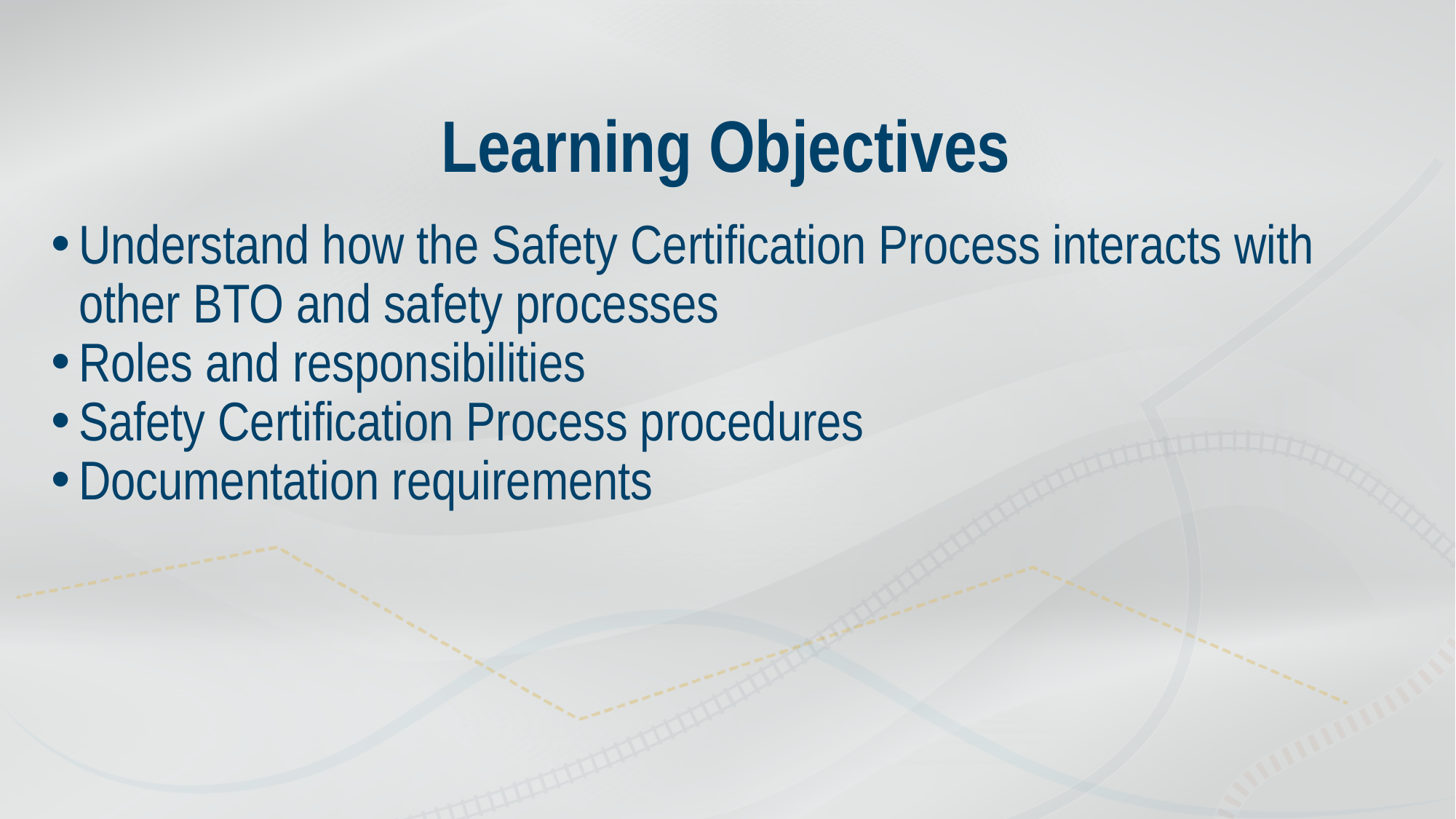

# Learning Objectives
Understand how the Safety Certification Process interacts with other BTO and safety processes
Roles and responsibilities
Safety Certification Process procedures
Documentation requirements